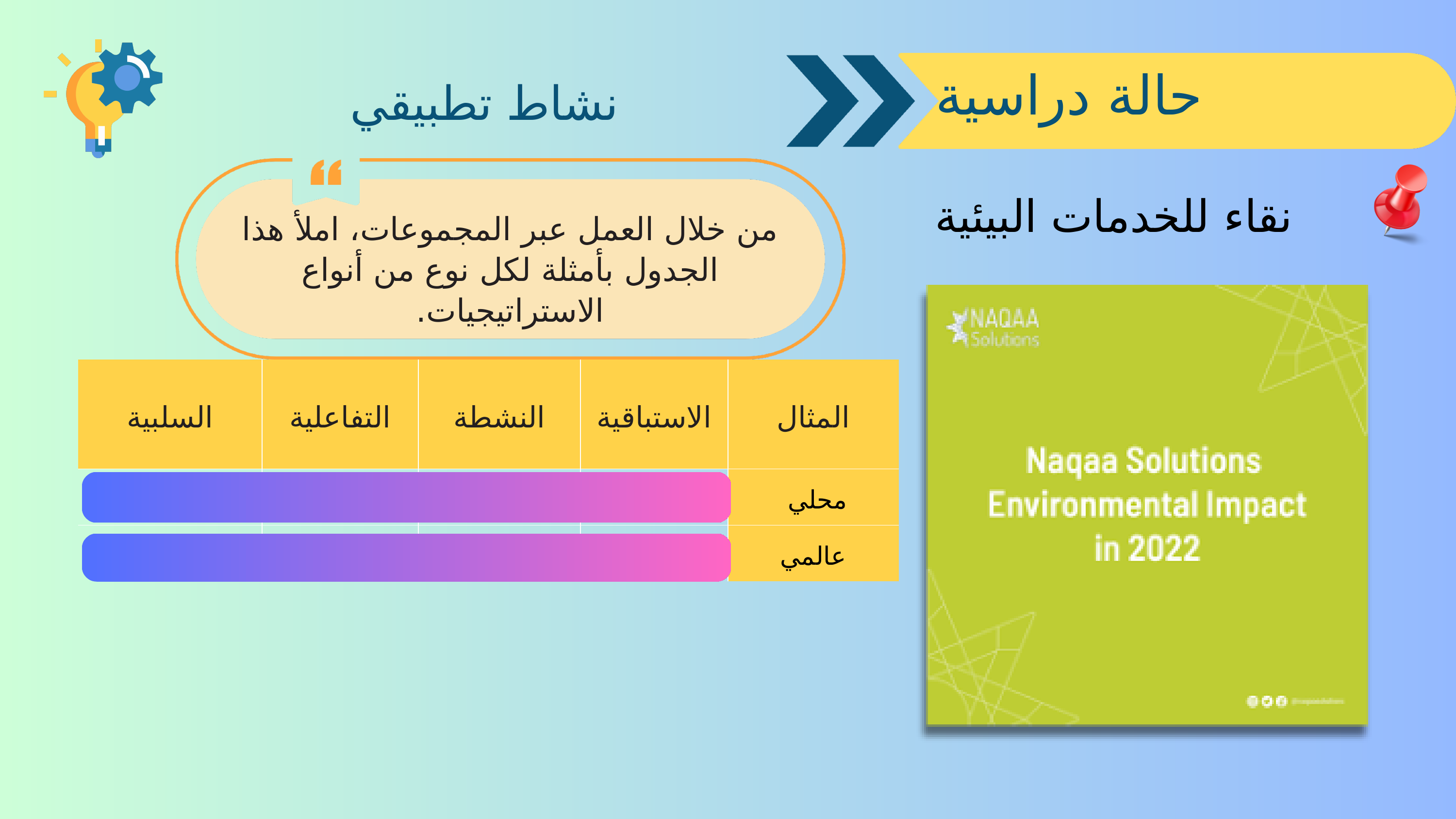

حالة دراسية
نشاط تطبيقي

نقاء للخدمات البيئية
من خلال العمل عبر المجموعات، املأ هذا الجدول بأمثلة لكل نوع من أنواع الاستراتيجيات.

| السلبية | التفاعلية | النشطة | الاستباقية | المثال |
| --- | --- | --- | --- | --- |
|  |  |  |  | محلي |
|  |  |  |  | عالمي |